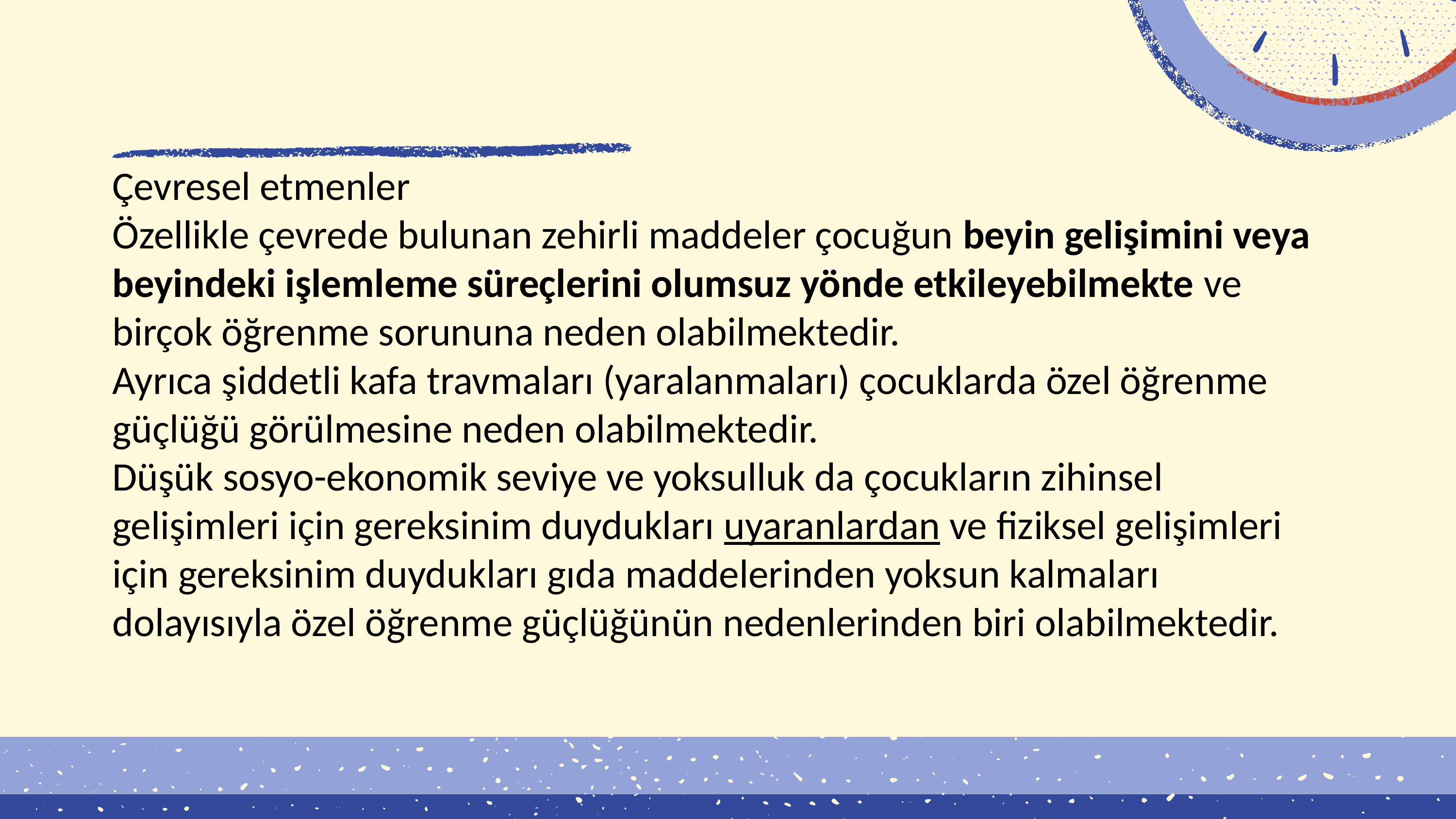

Çevresel etmenler
Özellikle çevrede bulunan zehirli maddeler çocuğun beyin gelişimini veya beyindeki işlemleme süreçlerini olumsuz yönde etkileyebilmekte ve birçok öğrenme sorununa neden olabilmektedir.
Ayrıca şiddetli kafa travmaları (yaralanmaları) çocuklarda özel öğrenme güçlüğü görülmesine neden olabilmektedir.
Düşük sosyo-ekonomik seviye ve yoksulluk da çocukların zihinsel gelişimleri için gereksinim duydukları uyaranlardan ve fiziksel gelişimleri için gereksinim duydukları gıda maddelerinden yoksun kalmaları dolayısıyla özel öğrenme güçlüğünün nedenlerinden biri olabilmektedir.

21